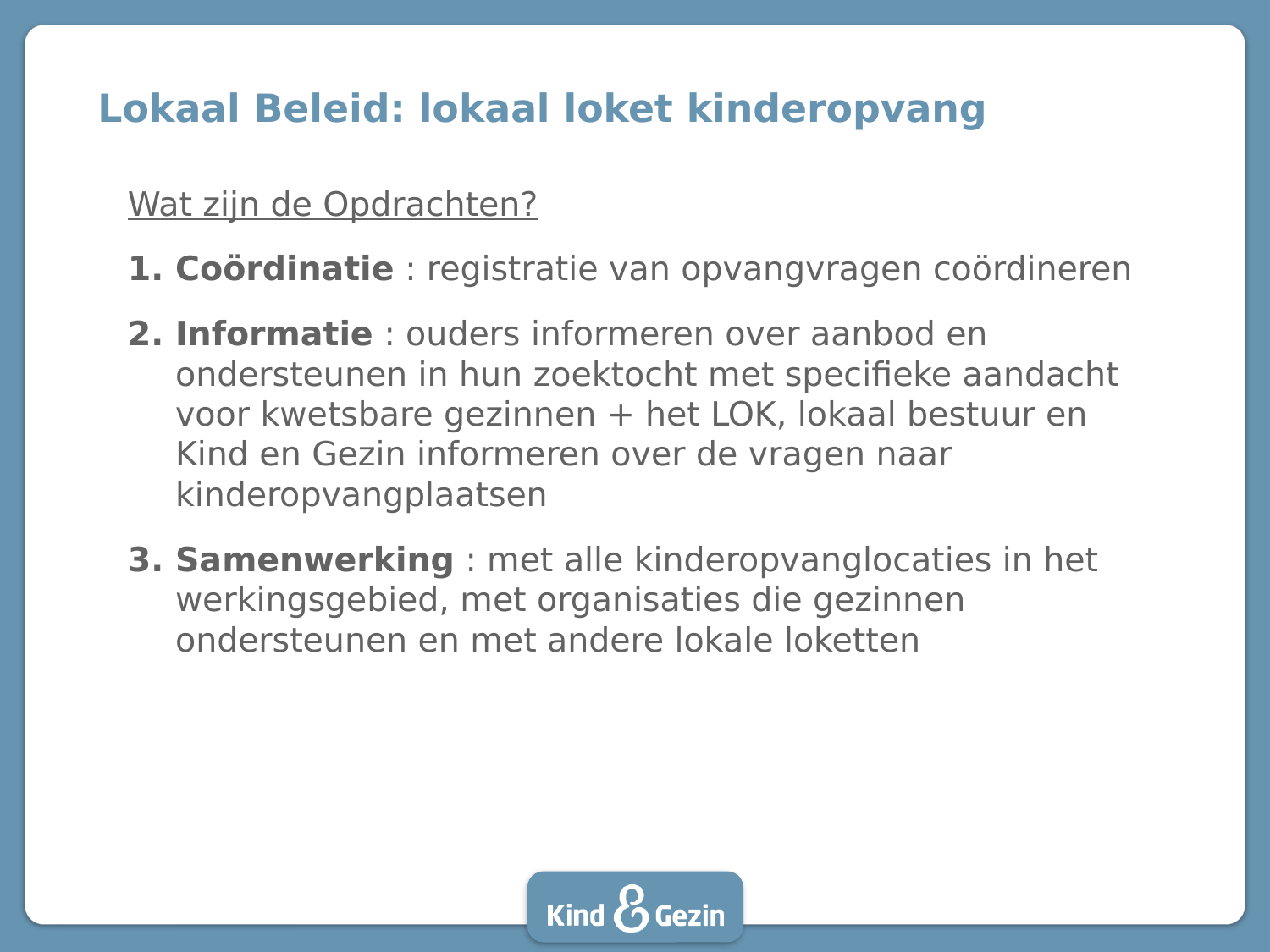

# Lokaal Beleid: lokaal loket kinderopvang
Wat zijn de Opdrachten?
Coördinatie : registratie van opvangvragen coördineren​
Informatie : ouders informeren over aanbod en ondersteunen in hun zoektocht met specifieke aandacht voor kwetsbare gezinnen + het LOK, lokaal bestuur en Kind en Gezin informeren over de vragen naar kinderopvangplaatsen​
Samenwerking : met alle kinderopvanglocaties in het werkingsgebied, met organisaties die gezinnen ondersteunen en met andere lokale loketten​